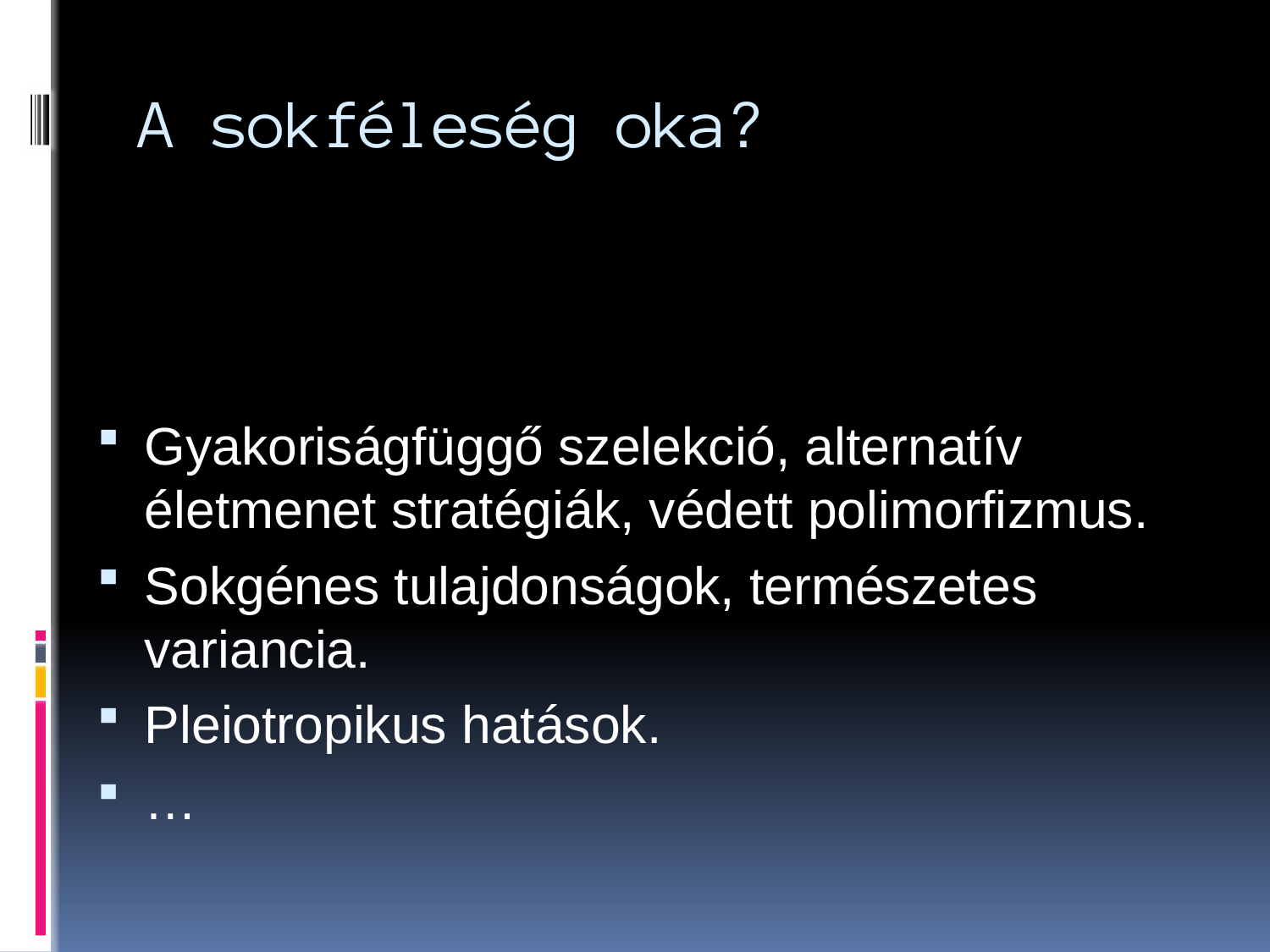

# A sokféleség oka?
Gyakoriságfüggő szelekció, alternatív életmenet stratégiák, védett polimorfizmus.
Sokgénes tulajdonságok, természetes variancia.
Pleiotropikus hatások.
…